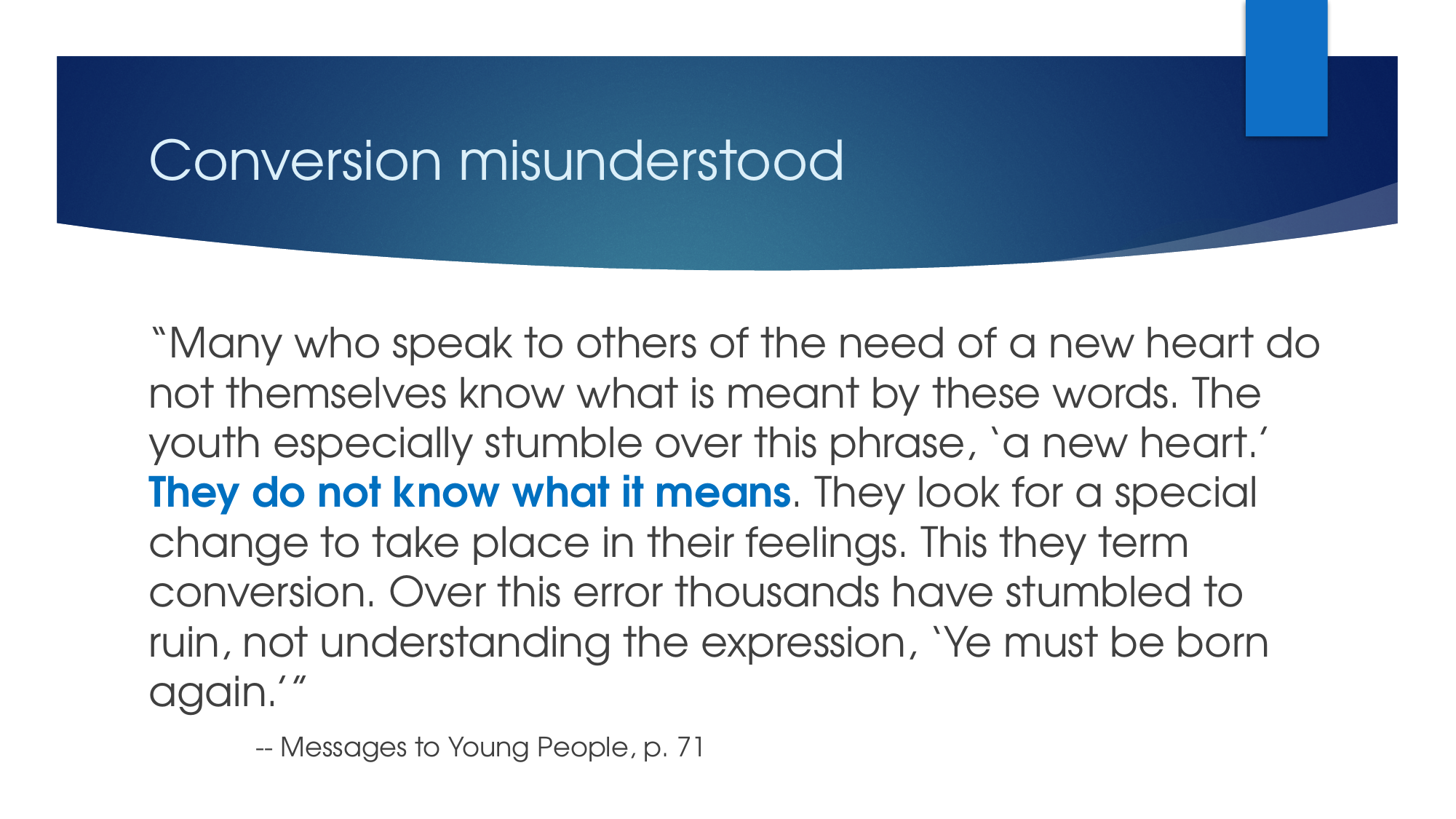

# Conversion misunderstood
“Many who speak to others of the need of a new heart do not themselves know what is meant by these words. The youth especially stumble over this phrase, ‘a new heart.’ They do not know what it means. They look for a special change to take place in their feelings. This they term conversion. Over this error thousands have stumbled to ruin, not understanding the expression, ‘Ye must be born again.’”
	-- Messages to Young People, p. 71